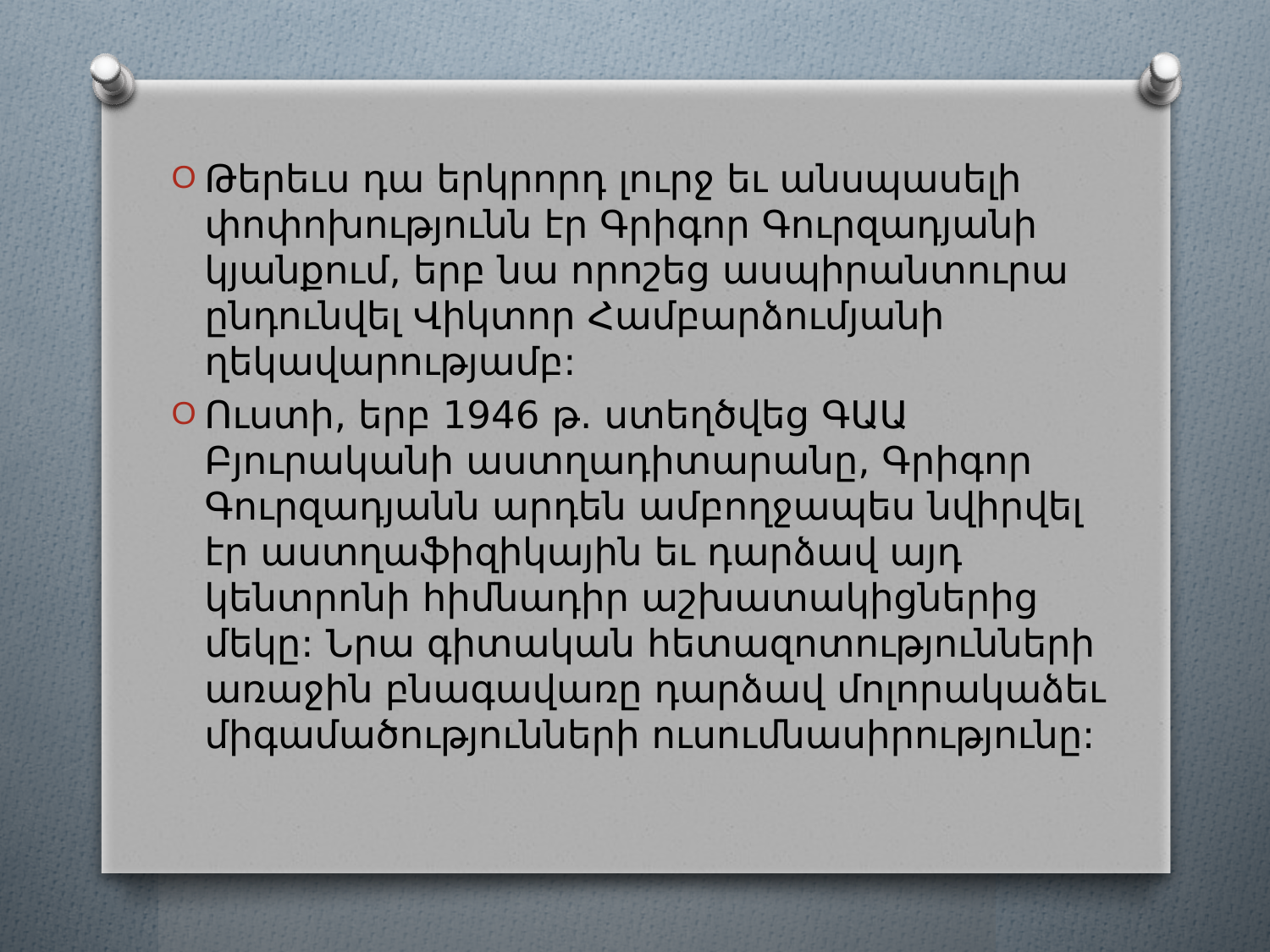

Թերեւս դա երկրորդ լուրջ եւ անսպասելի փոփոխությունն էր Գրիգոր Գուրզադյանի կյանքում, երբ նա որոշեց ասպիրանտուրա ընդունվել Վիկտոր Համբարձումյանի ղեկավարությամբ:
Ուստի, երբ 1946 թ. ստեղծվեց ԳԱԱ Բյուրականի աստղադիտարանը, Գրիգոր Գուրզադյանն արդեն ամբողջապես նվիրվել էր աստղաֆիզիկային եւ դարձավ այդ կենտրոնի հիմնադիր աշխատակիցներից մեկը: Նրա գիտական հետազոտությունների առաջին բնագավառը դարձավ մոլորակաձեւ միգամածությունների ուսումնասիրությունը: